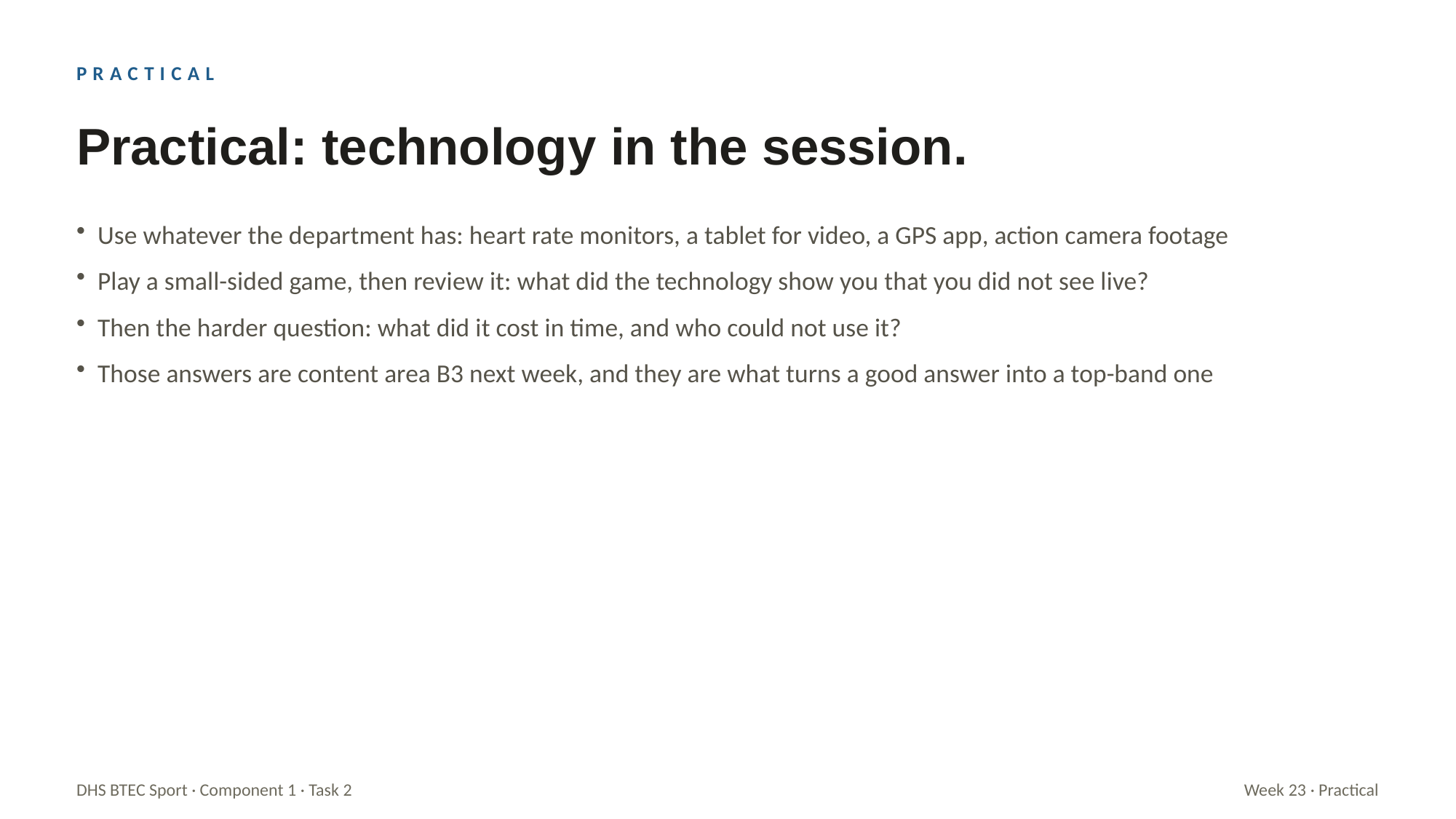

PRACTICAL
Practical: technology in the session.
Use whatever the department has: heart rate monitors, a tablet for video, a GPS app, action camera footage
Play a small-sided game, then review it: what did the technology show you that you did not see live?
Then the harder question: what did it cost in time, and who could not use it?
Those answers are content area B3 next week, and they are what turns a good answer into a top-band one
DHS BTEC Sport · Component 1 · Task 2
Week 23 · Practical